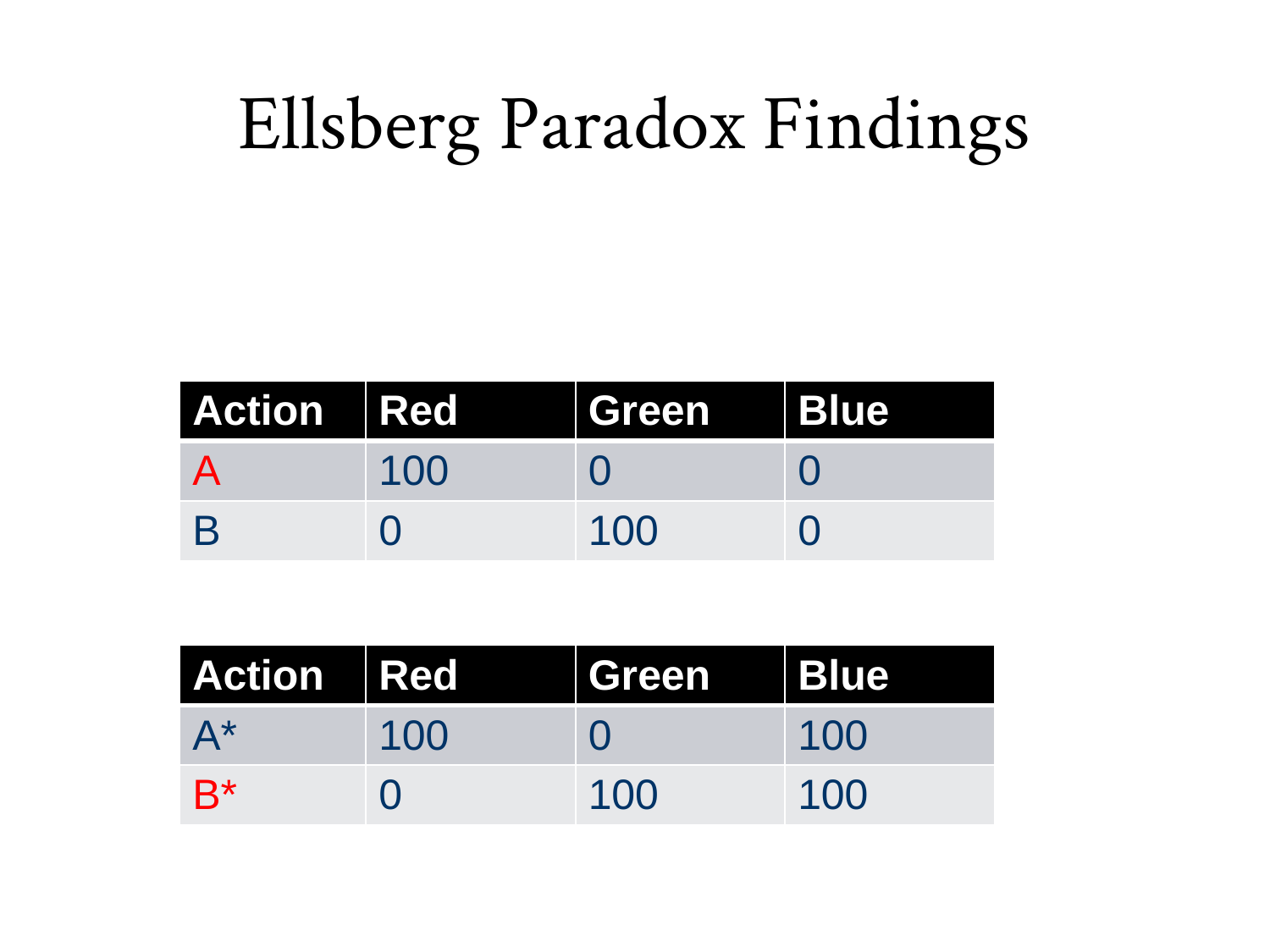

# Ellsberg Paradox Findings
| Action | Red | Green | Blue |
| --- | --- | --- | --- |
| A | 100 | 0 | 0 |
| B | 0 | 100 | 0 |
| Action | Red | Green | Blue |
| --- | --- | --- | --- |
| A\* | 100 | 0 | 100 |
| B\* | 0 | 100 | 100 |